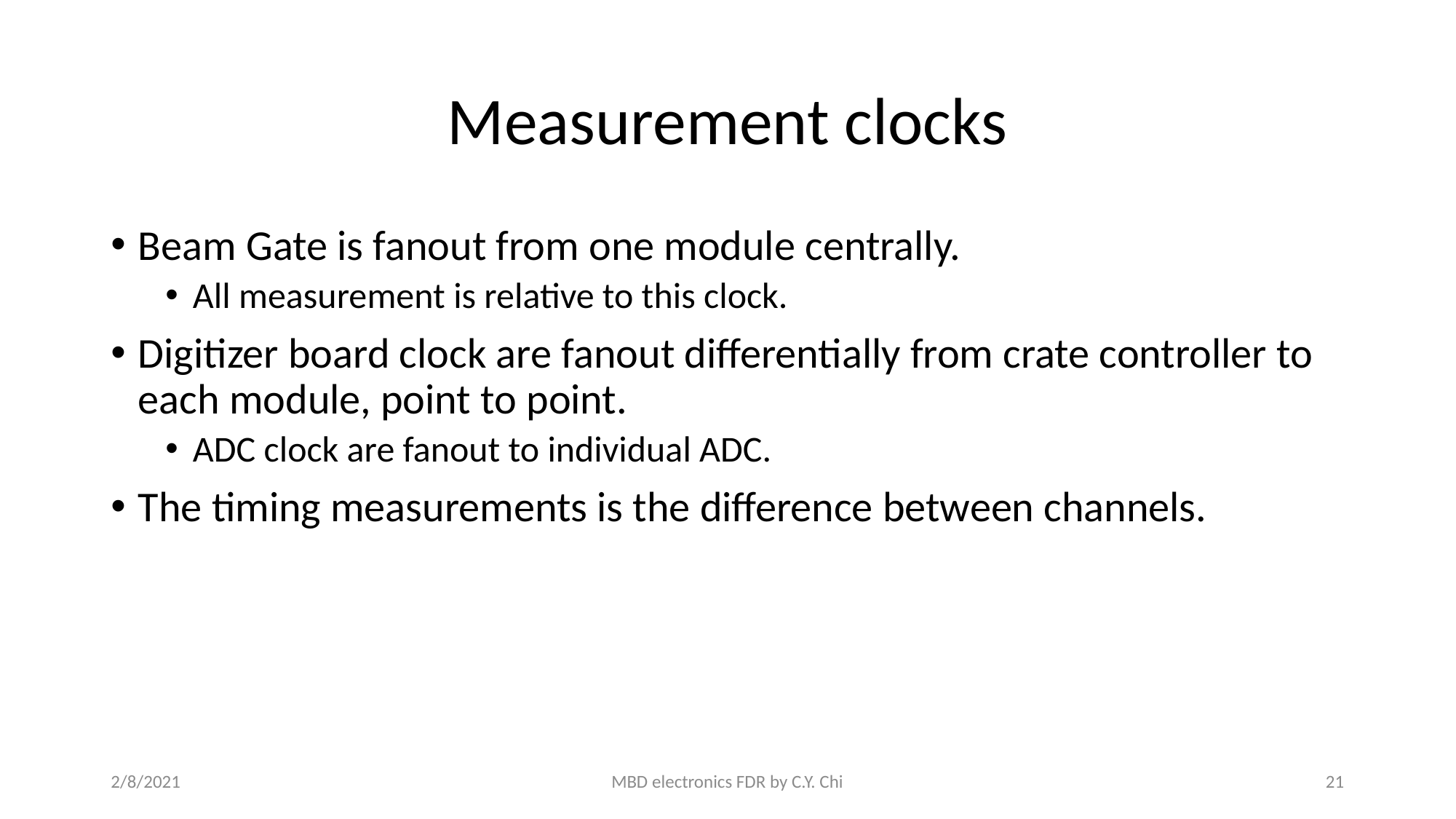

# Measurement clocks
Beam Gate is fanout from one module centrally.
All measurement is relative to this clock.
Digitizer board clock are fanout differentially from crate controller to each module, point to point.
ADC clock are fanout to individual ADC.
The timing measurements is the difference between channels.

2/8/2021
MBD electronics FDR by C.Y. Chi
21